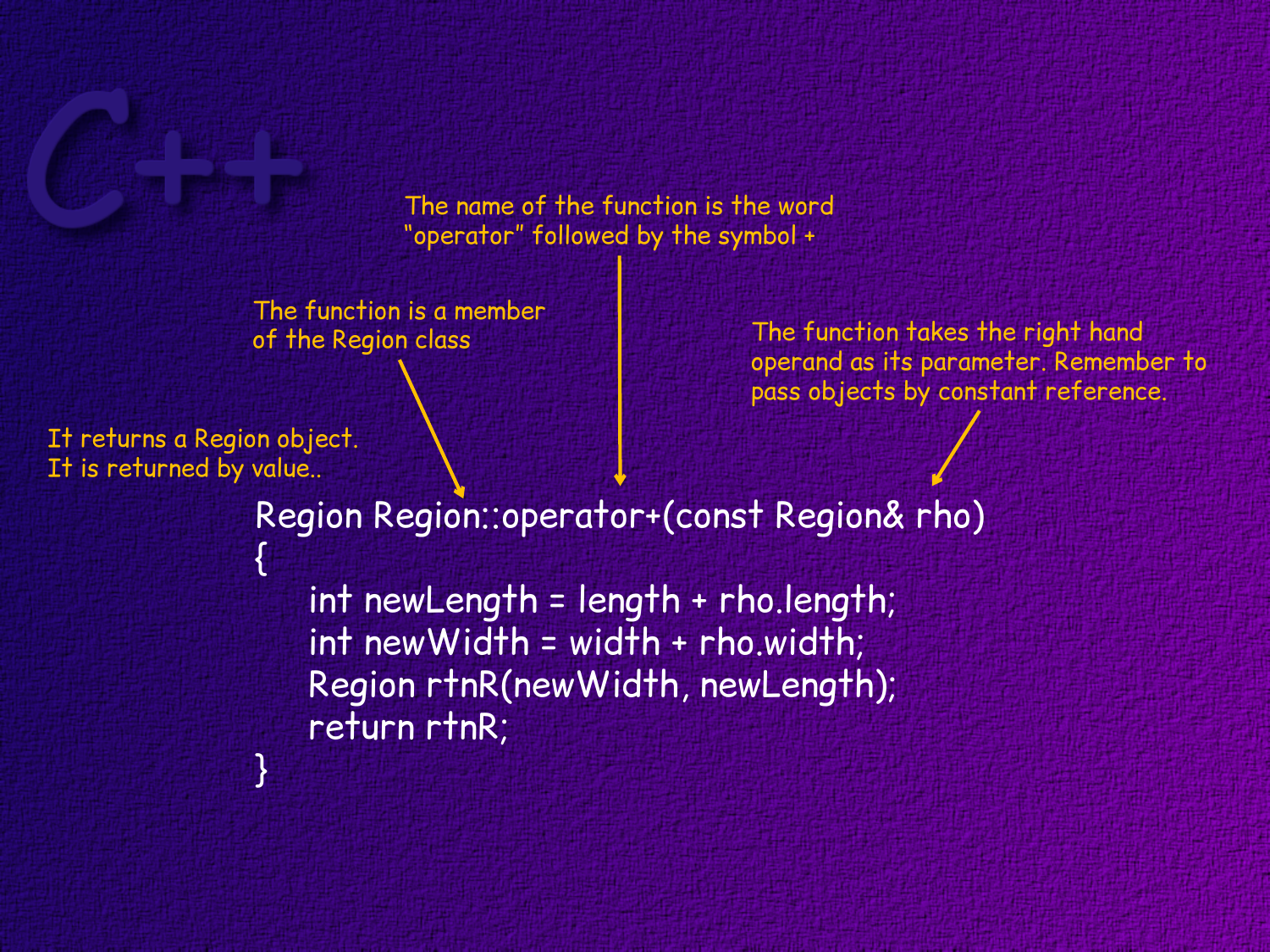

The name of the function is the word
“operator” followed by the symbol +
The function is a member
of the Region class
The function takes the right hand
operand as its parameter. Remember to
pass objects by constant reference.
It returns a Region object.
It is returned by value..
Region Region::operator+(const Region& rho)
{
     int newLength = length + rho.length;
     int newWidth = width + rho.width;
     Region rtnR(newWidth, newLength);
     return rtnR;
}